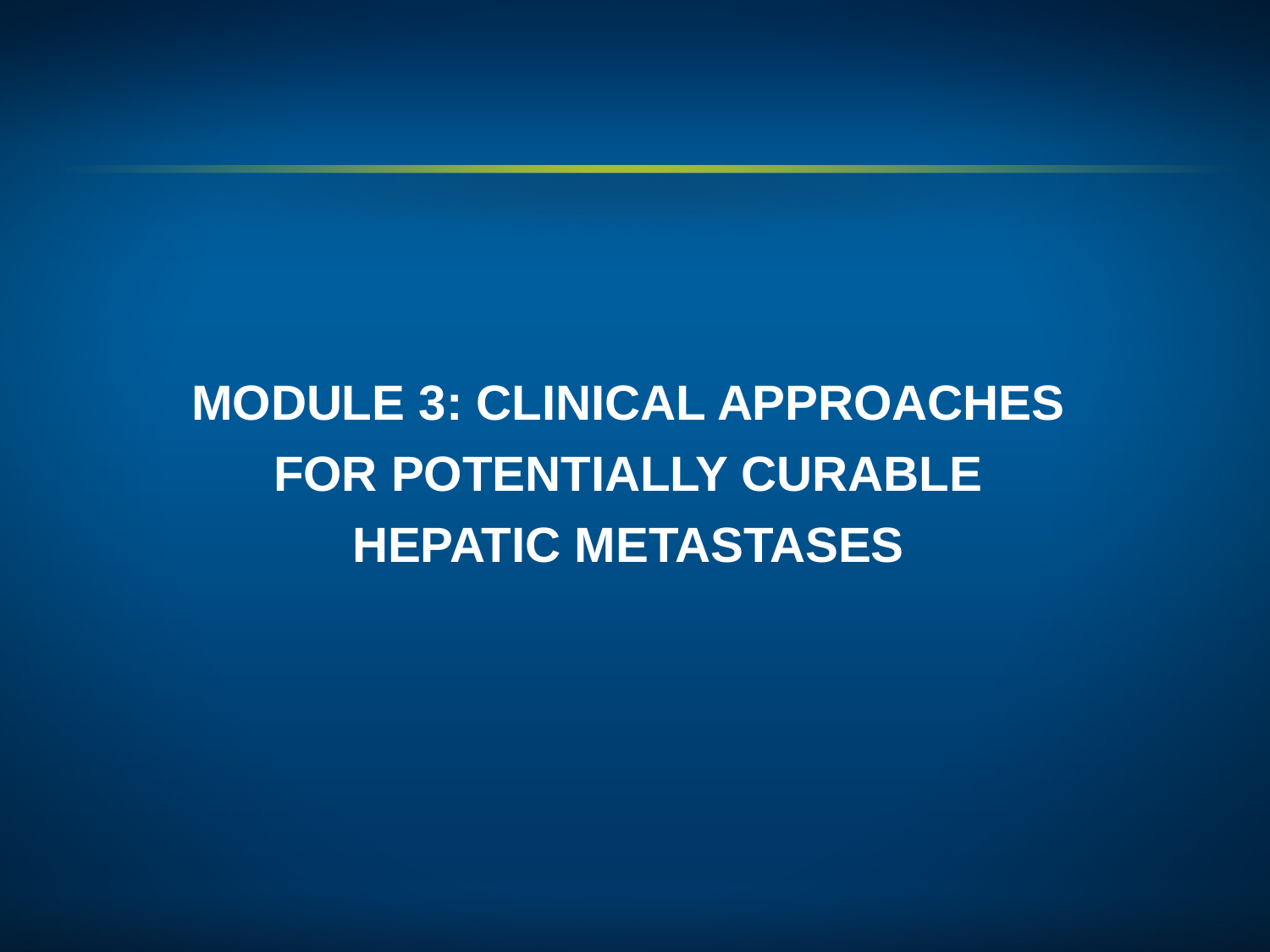

MODULE 3: CLINICAL APPROACHES
FOR POTENTIALLY CURABLE
HEPATIC METASTASES